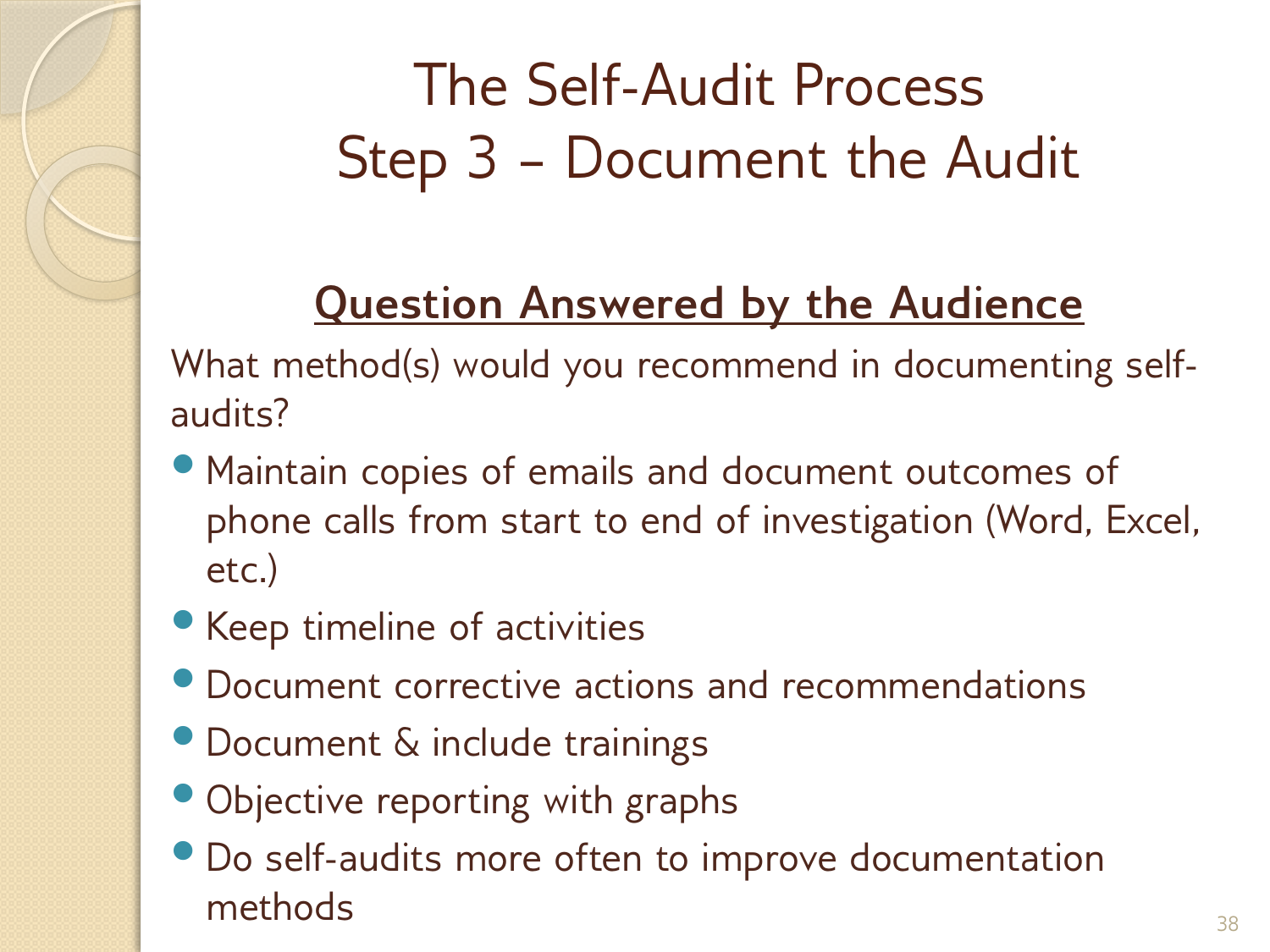

# The Self-Audit Process Step 3 – Document the Audit

Question Answered by the Audience
What method(s) would you recommend in documenting self-audits?
Maintain copies of emails and document outcomes of phone calls from start to end of investigation (Word, Excel, etc.)
Keep timeline of activities
Document corrective actions and recommendations
Document & include trainings
Objective reporting with graphs
Do self-audits more often to improve documentation methods
38